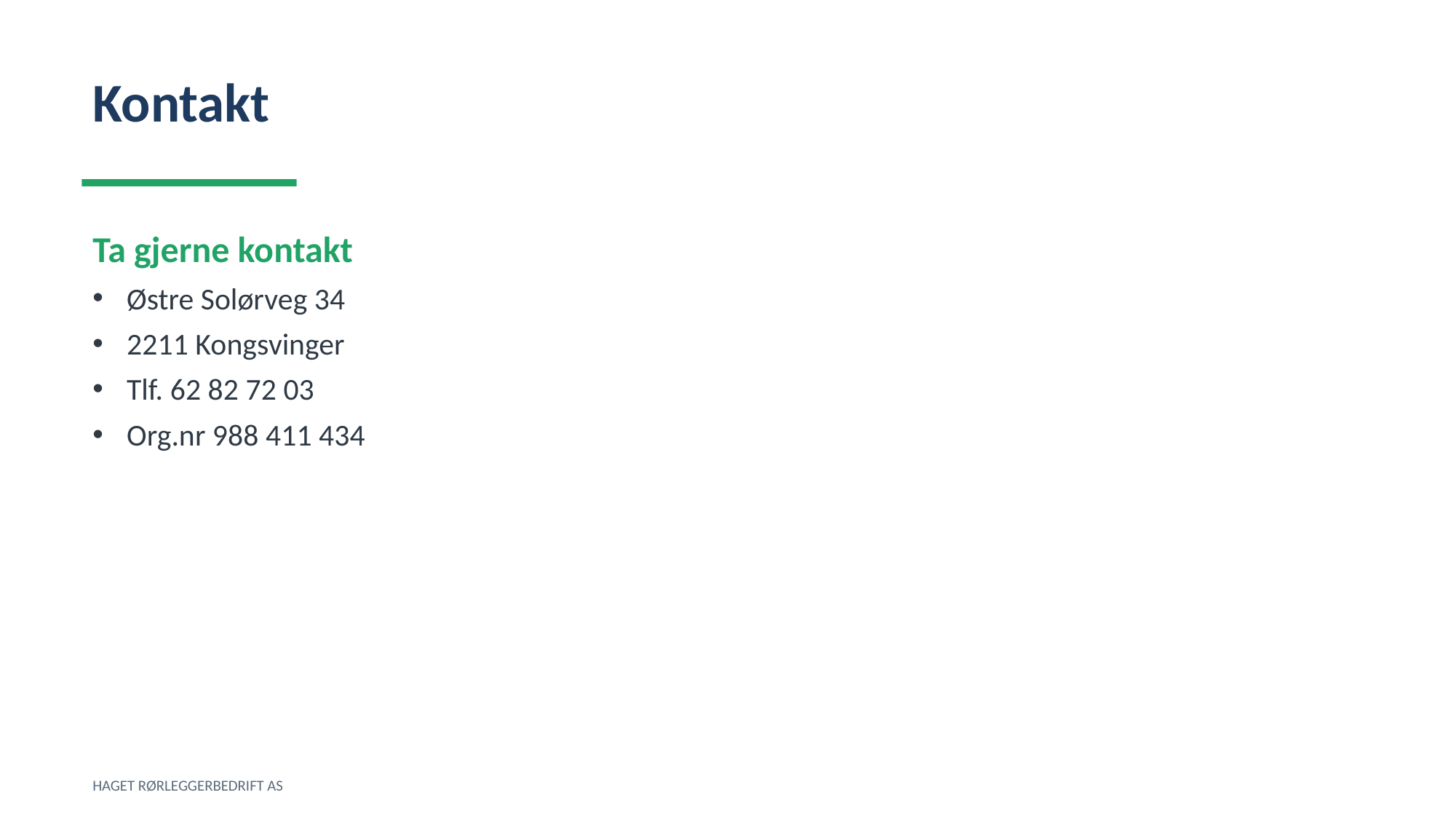

Kontakt

Ta gjerne kontakt
Østre Solørveg 34
2211 Kongsvinger
Tlf. 62 82 72 03
Org.nr 988 411 434
HAGET RØRLEGGERBEDRIFT AS